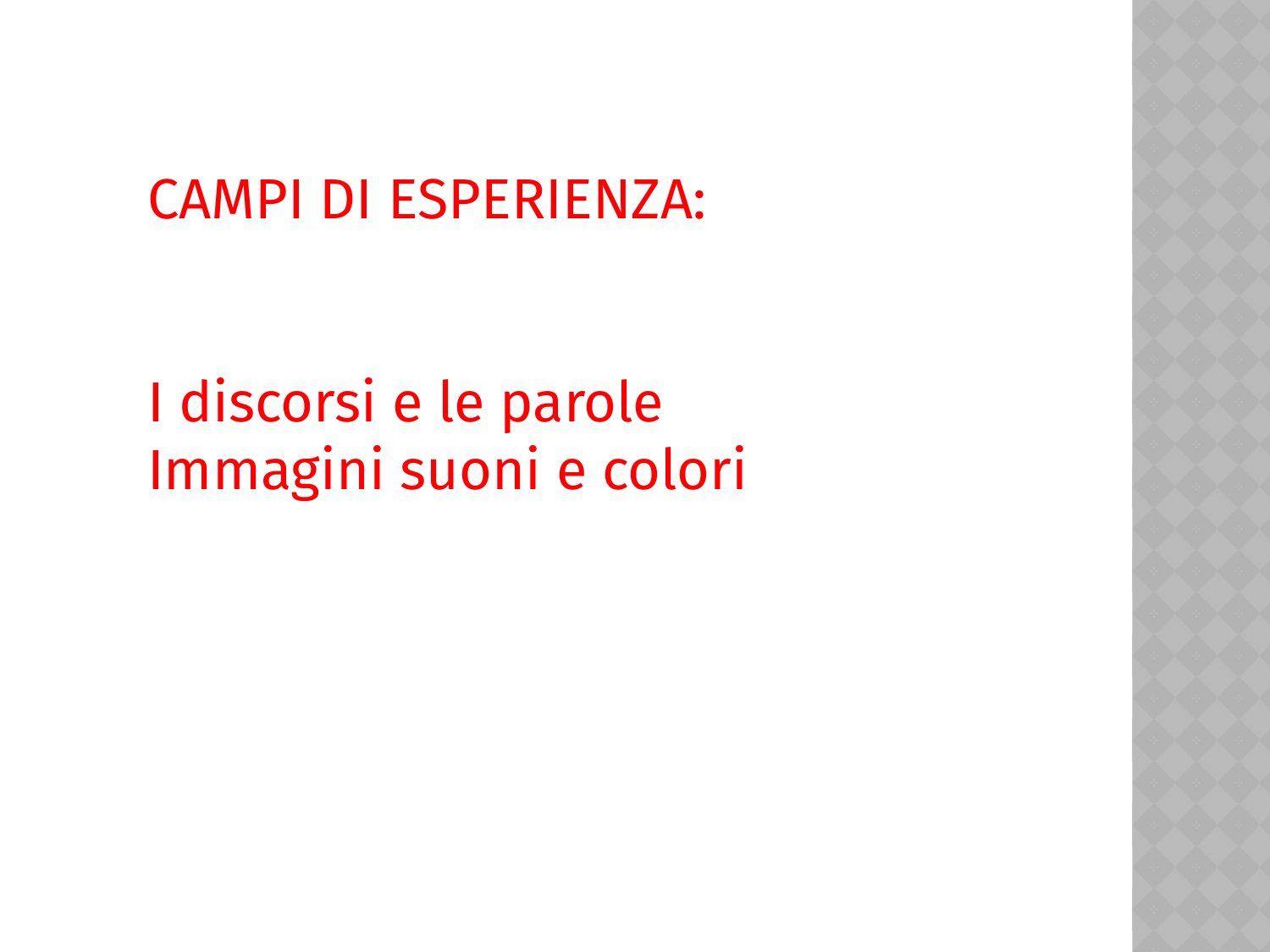

CAMPI DI ESPERIENZA:

I discorsi e le parole
Immagini suoni e colori